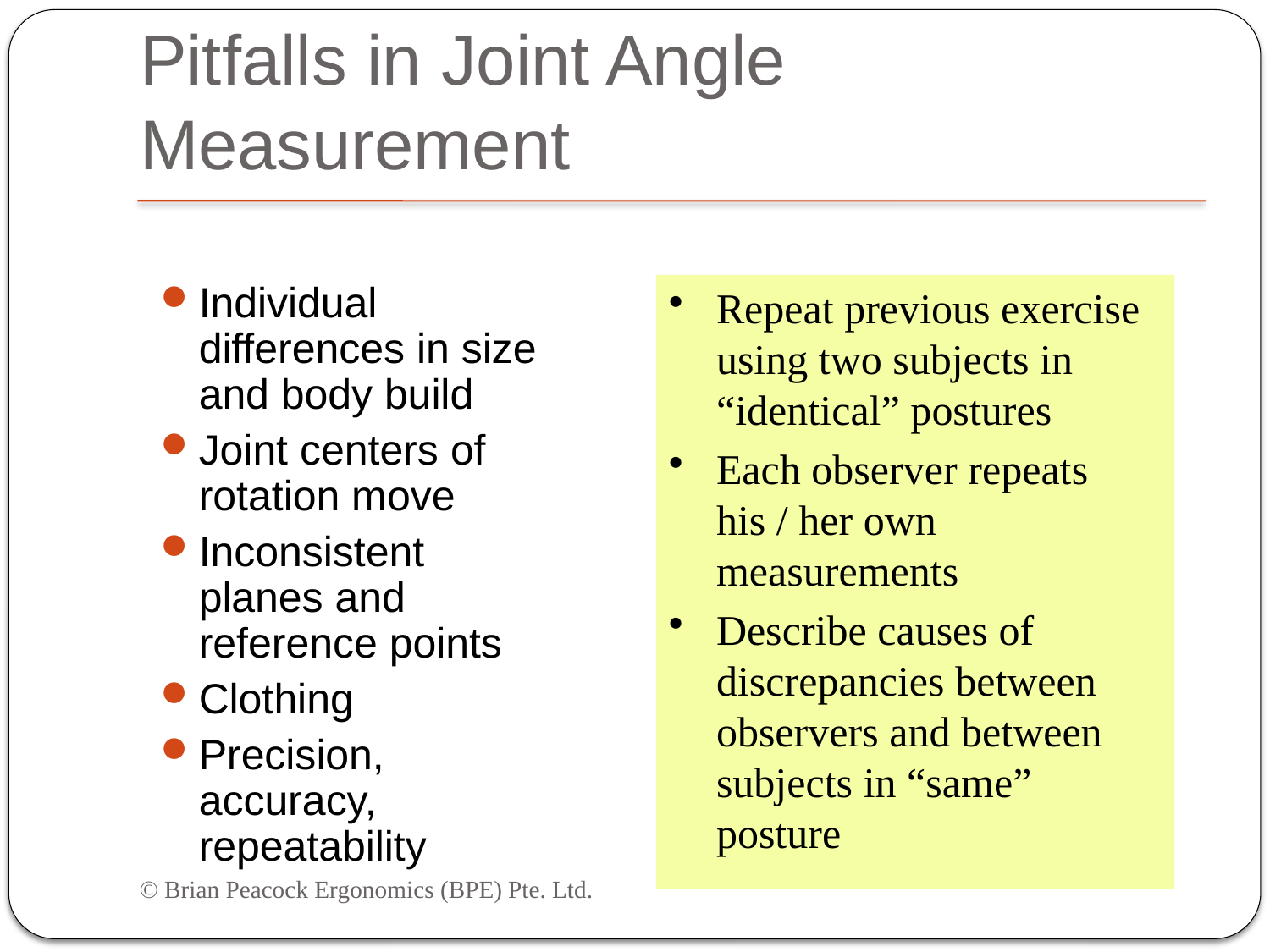

# Pitfalls in Joint Angle Measurement
Individual differences in size and body build
Joint centers of rotation move
Inconsistent planes and reference points
Clothing
Precision, accuracy, repeatability
Repeat previous exercise using two subjects in “identical” postures
Each observer repeats his / her own measurements
Describe causes of discrepancies between observers and between subjects in “same” posture
© Brian Peacock Ergonomics (BPE) Pte. Ltd.